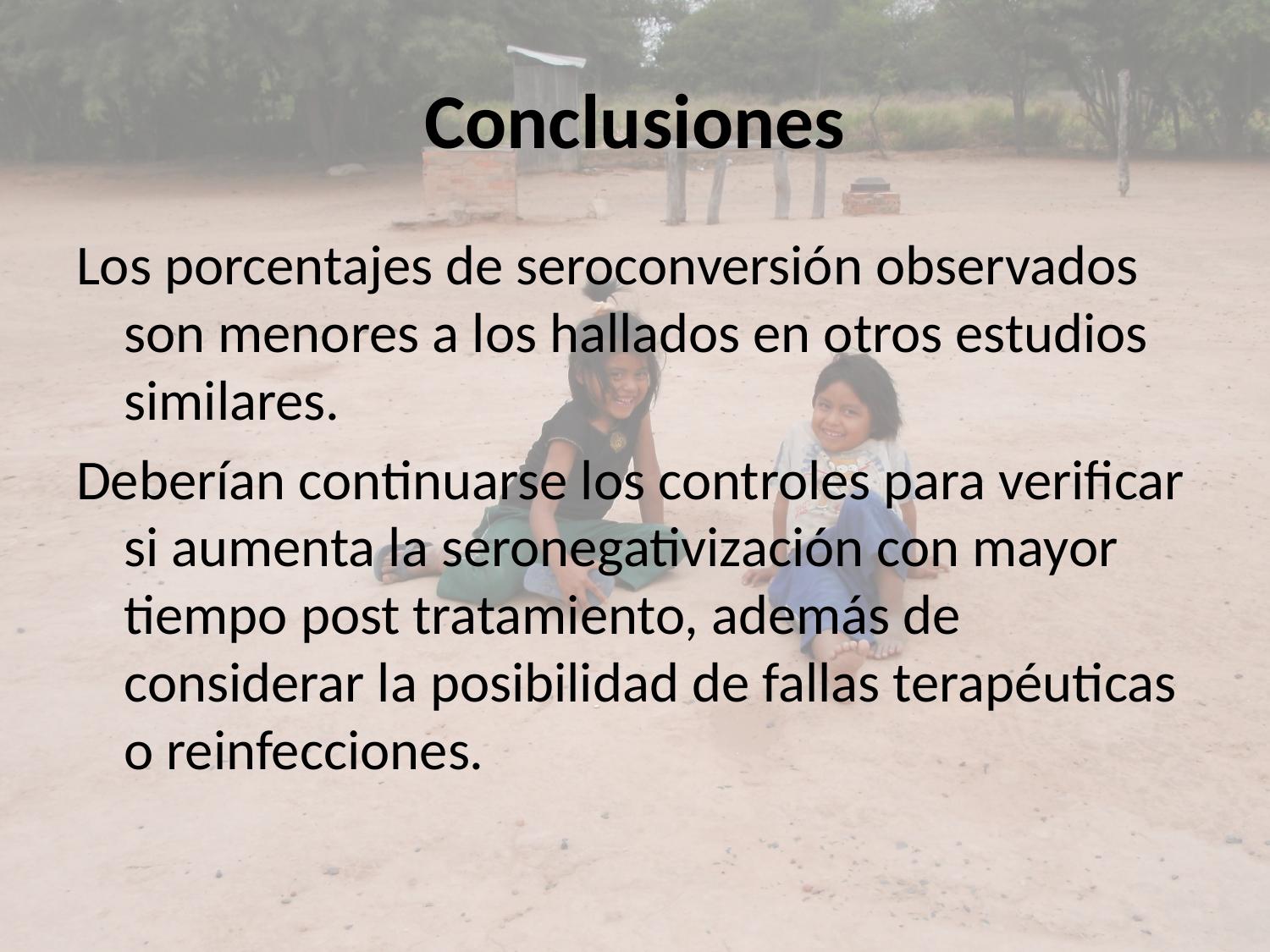

# Conclusiones
Los porcentajes de seroconversión observados son menores a los hallados en otros estudios similares.
Deberían continuarse los controles para verificar si aumenta la seronegativización con mayor tiempo post tratamiento, además de considerar la posibilidad de fallas terapéuticas o reinfecciones.